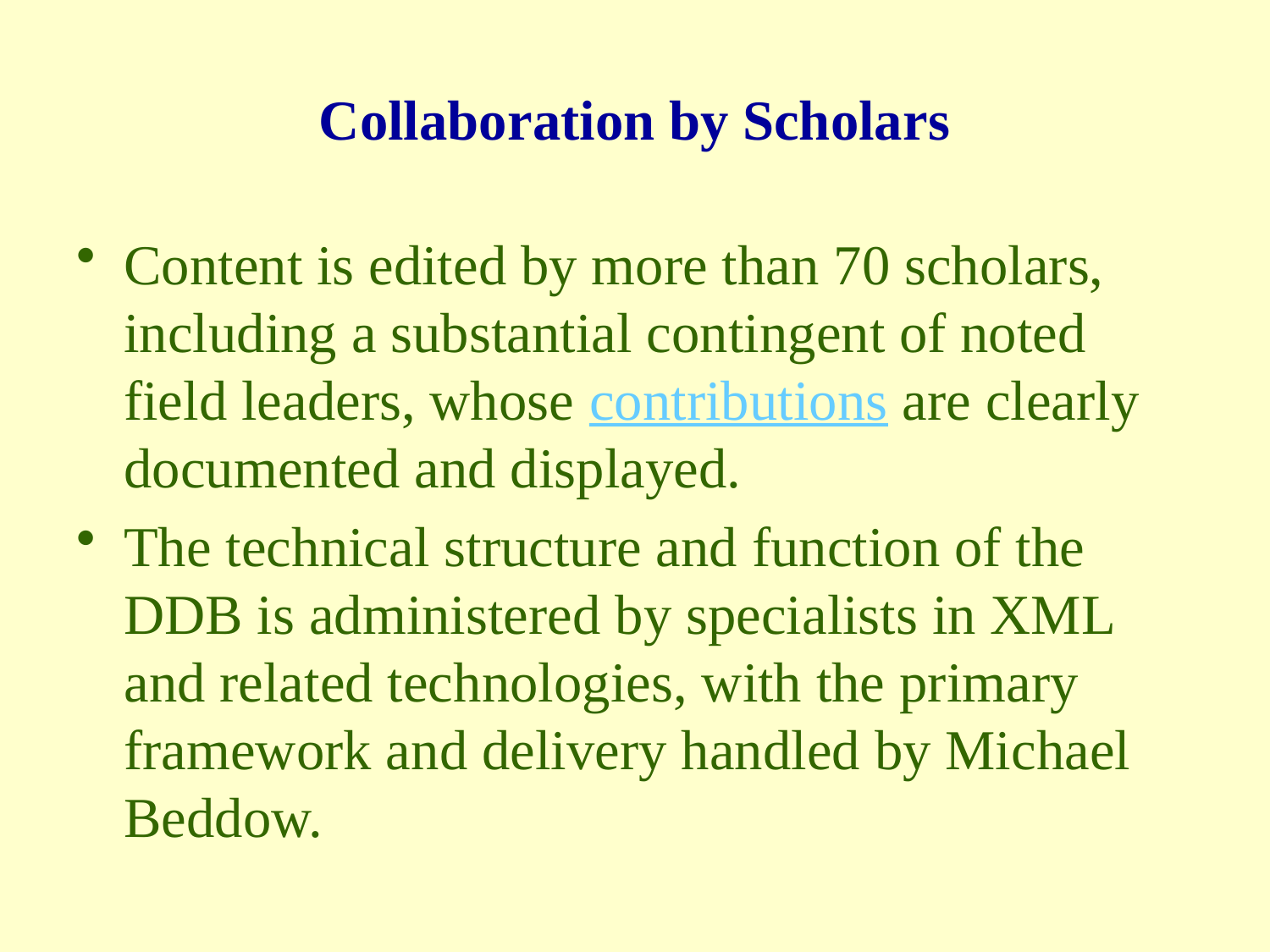

# Collaboration by Scholars
Content is edited by more than 70 scholars, including a substantial contingent of noted field leaders, whose contributions are clearly documented and displayed.
The technical structure and function of the DDB is administered by specialists in XML and related technologies, with the primary framework and delivery handled by Michael Beddow.